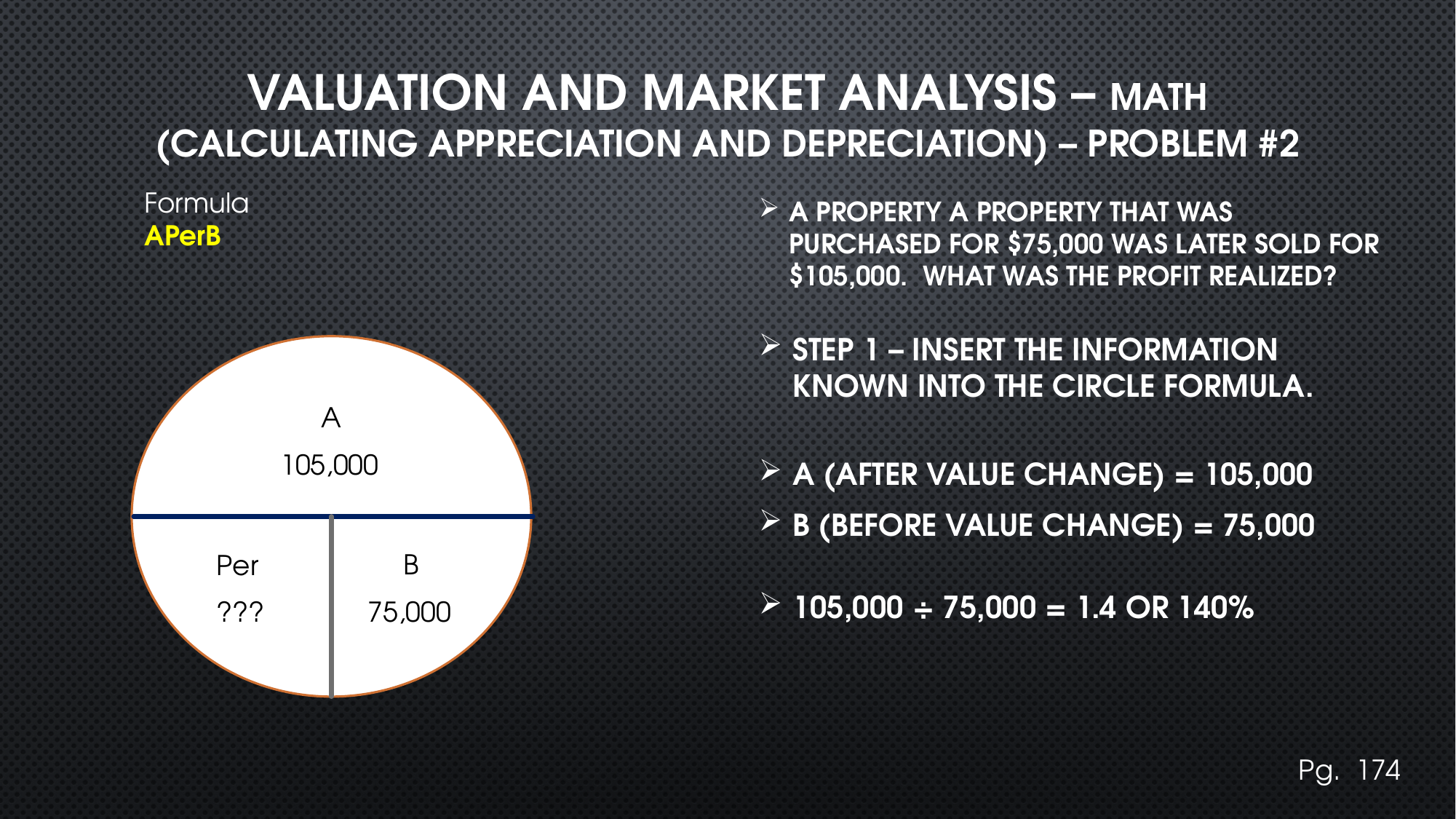

Valuation and Market Analysis – math (Calculating Appreciation and Depreciation) – Problem #2
Formula
APerB
A property A property that was purchased for $75,000 was later sold for $105,000.  What was the profit realized?
Step 1 – Insert the information known into the circle formula.

A
105,000
A (After Value Change) = 105,000
B (Before Value Change) = 75,000
B

Per

105,000 ÷ 75,000 = 1.4 or 140%
75,000
???
Pg.  174